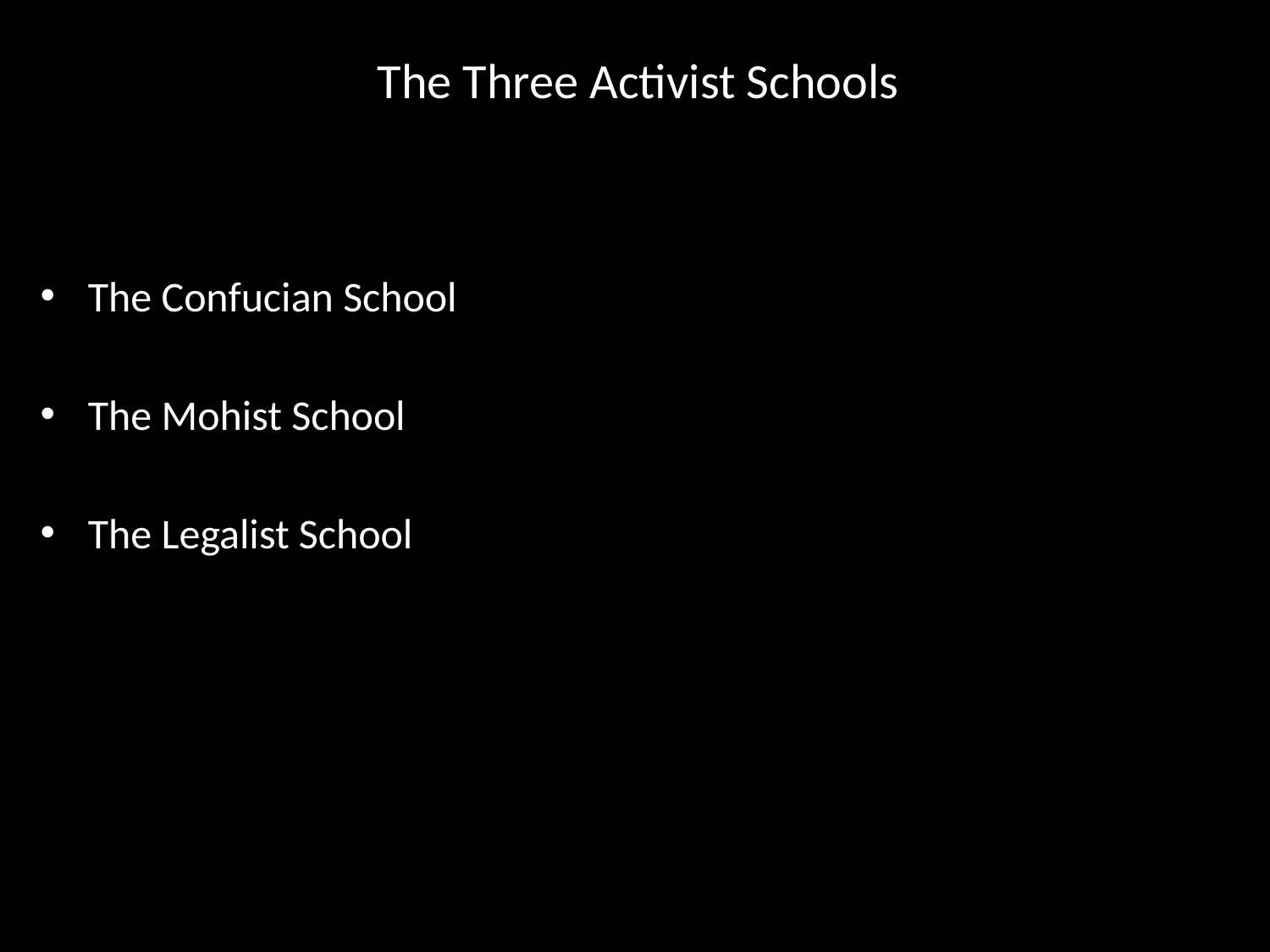

# The Three Activist Schools

The Confucian School

The Mohist School

The Legalist School